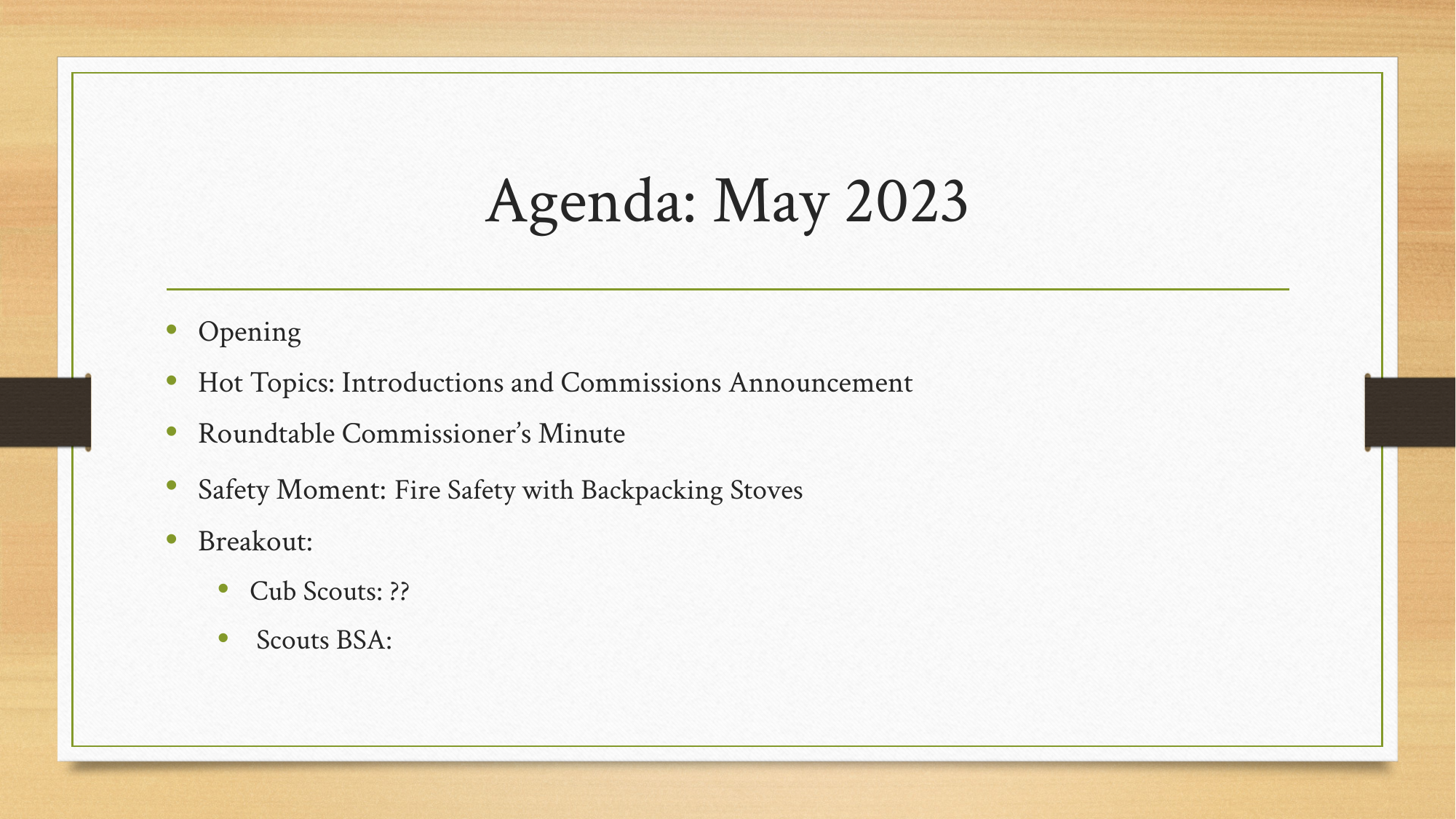

# Agenda: May 2023
Opening
Hot Topics: Introductions and Commissions Announcement
Roundtable Commissioner’s Minute
Safety Moment: Fire Safety with Backpacking Stoves
Breakout:
Cub Scouts: ??
 Scouts BSA: